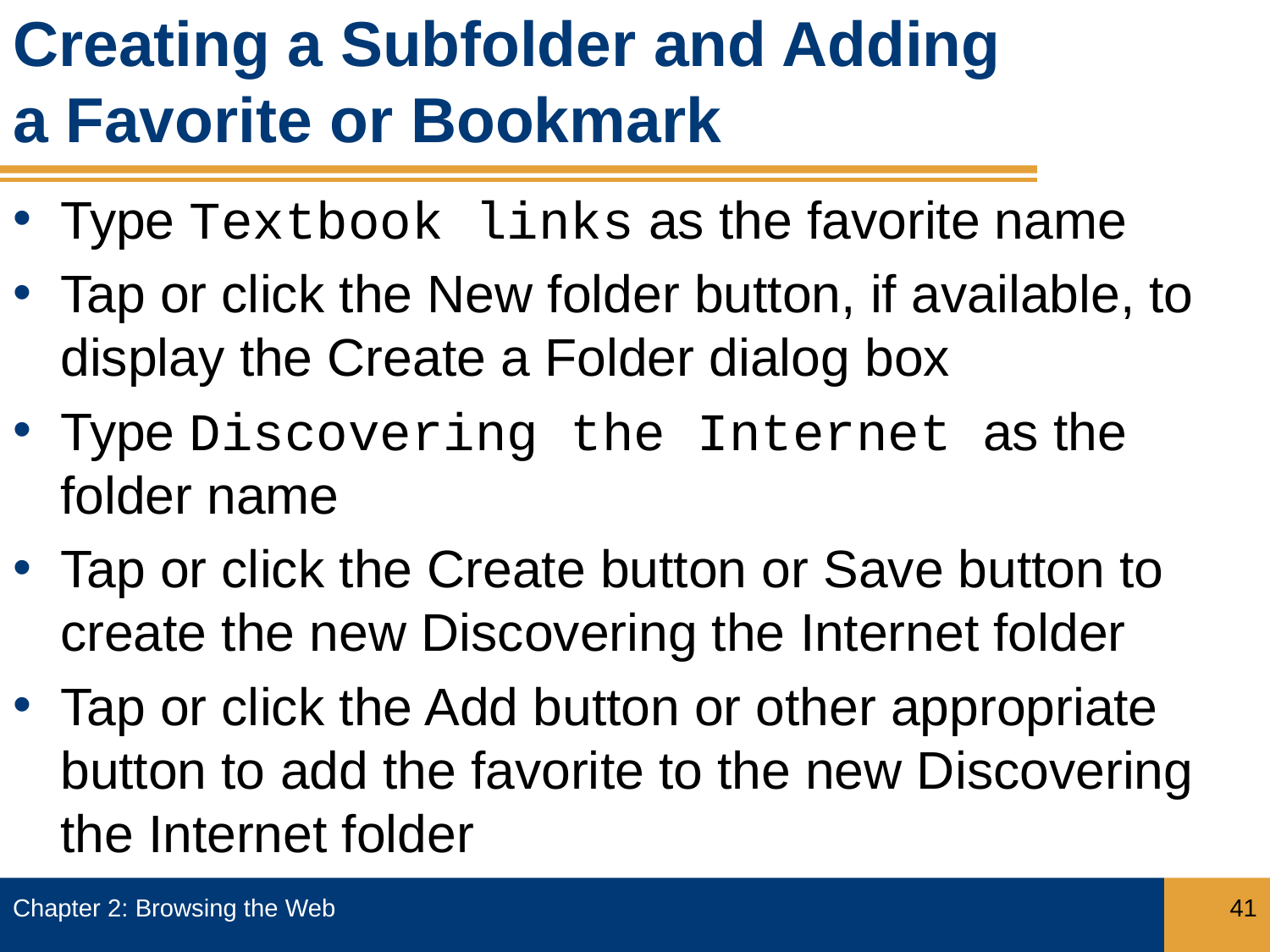

# Creating a Subfolder and Adding a Favorite or Bookmark
Type Textbook links as the favorite name
Tap or click the New folder button, if available, to display the Create a Folder dialog box
Type Discovering the Internet as the folder name
Tap or click the Create button or Save button to create the new Discovering the Internet folder
Tap or click the Add button or other appropriate button to add the favorite to the new Discovering the Internet folder

Chapter 2: Browsing the Web
41